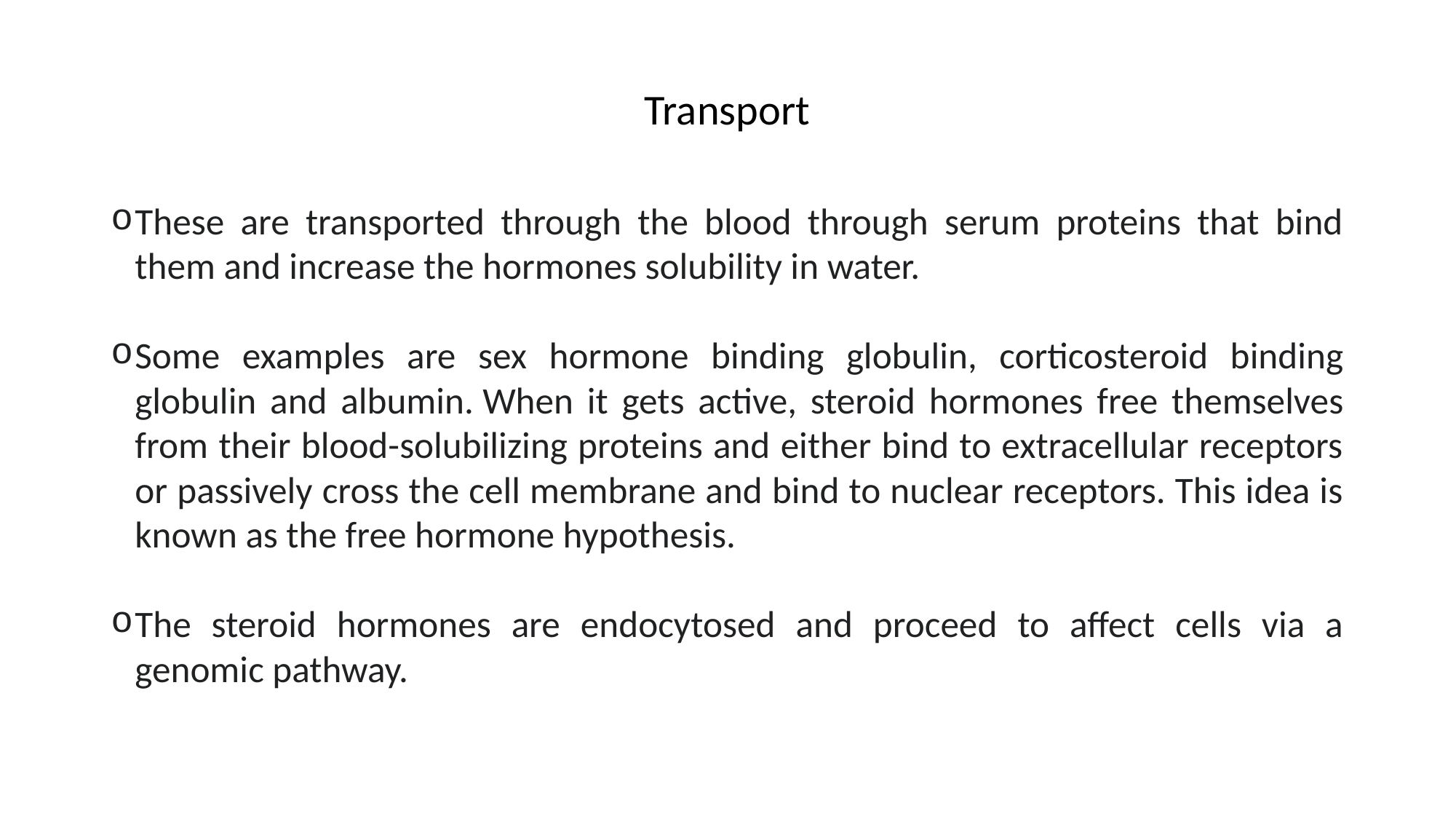

Transport

These are transported through the blood through serum proteins that bind them and increase the hormones solubility in water.

Some examples are sex hormone binding globulin, corticosteroid binding globulin and albumin. When it gets active, steroid hormones free themselves from their blood-solubilizing proteins and either bind to extracellular receptors or passively cross the cell membrane and bind to nuclear receptors. This idea is known as the free hormone hypothesis.

The steroid hormones are endocytosed and proceed to affect cells via a genomic pathway.